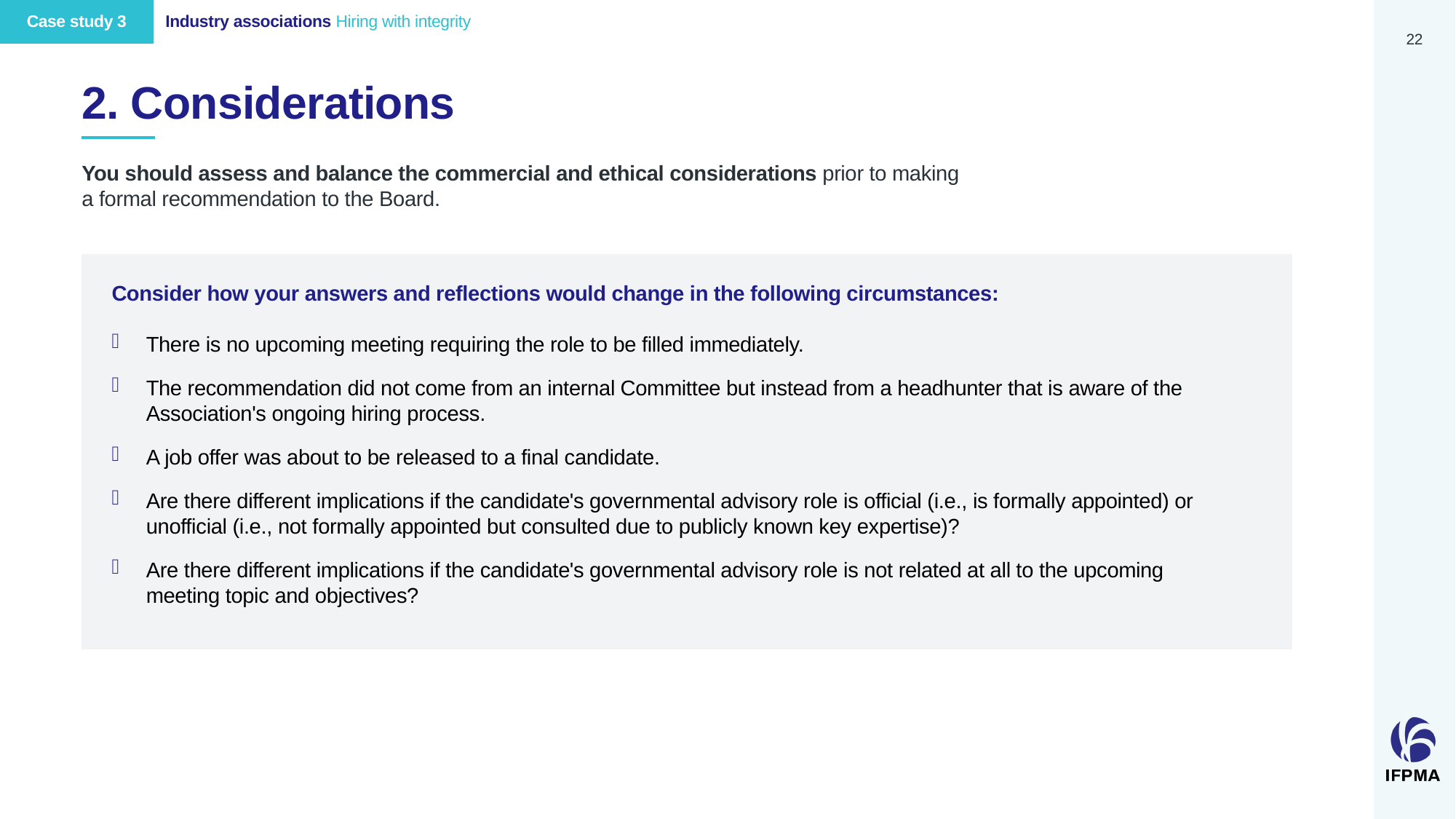

Case study 3
Industry associations Hiring with integrity
22
# 2. Considerations
You should assess and balance the commercial and ethical considerations prior to making
a formal recommendation to the Board.
Consider how your answers and reflections would change in the following circumstances:
There is no upcoming meeting requiring the role to be filled immediately.
The recommendation did not come from an internal Committee but instead from a headhunter that is aware of the Association's ongoing hiring process.
A job offer was about to be released to a final candidate.
Are there different implications if the candidate's governmental advisory role is official (i.e., is formally appointed) or unofficial (i.e., not formally appointed but consulted due to publicly known key expertise)?
Are there different implications if the candidate's governmental advisory role is not related at all to the upcoming meeting topic and objectives?